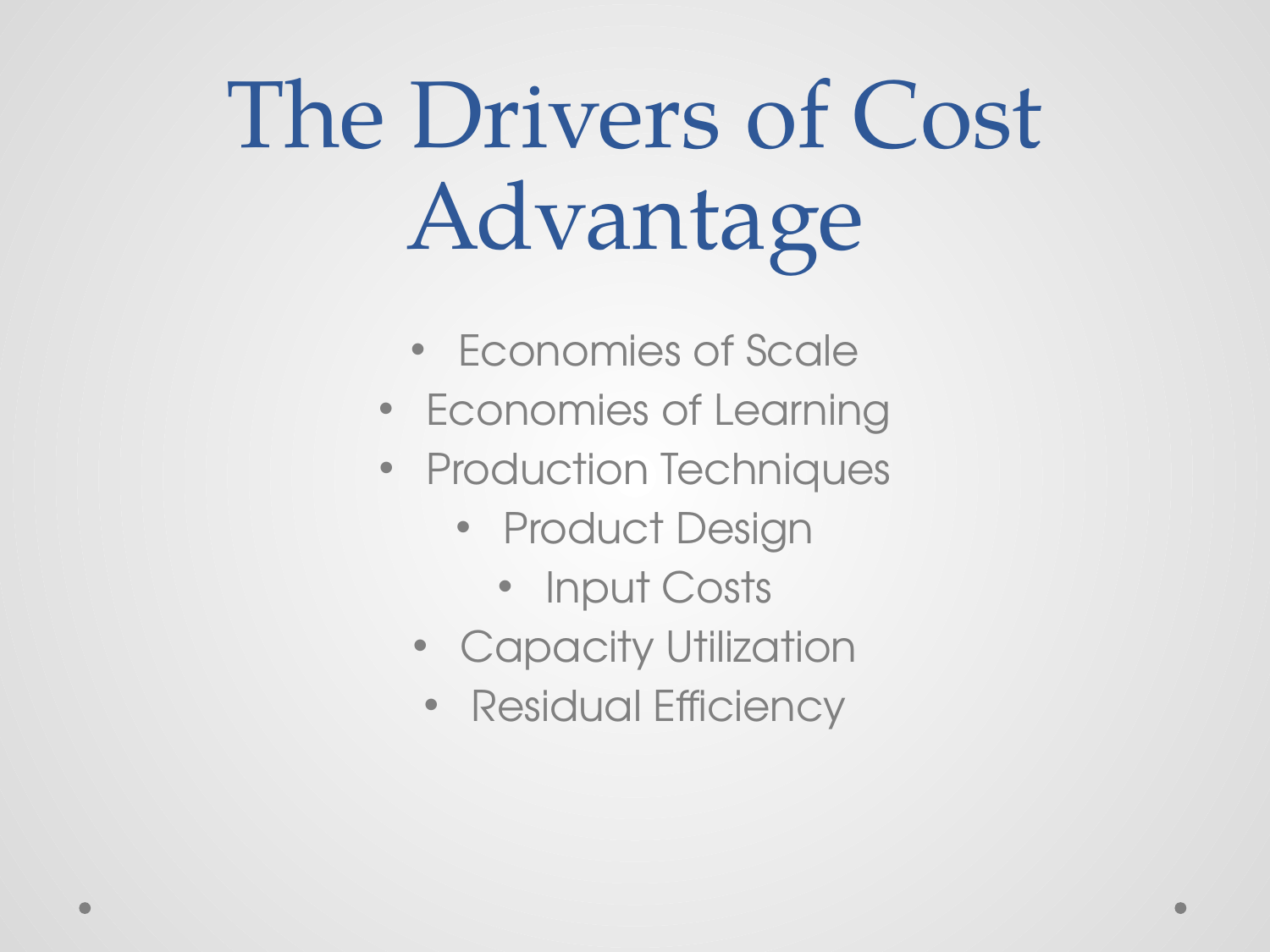

# The Drivers of Cost Advantage
Economies of Scale
Economies of Learning
Production Techniques
Product Design
Input Costs
Capacity Utilization
Residual Efficiency